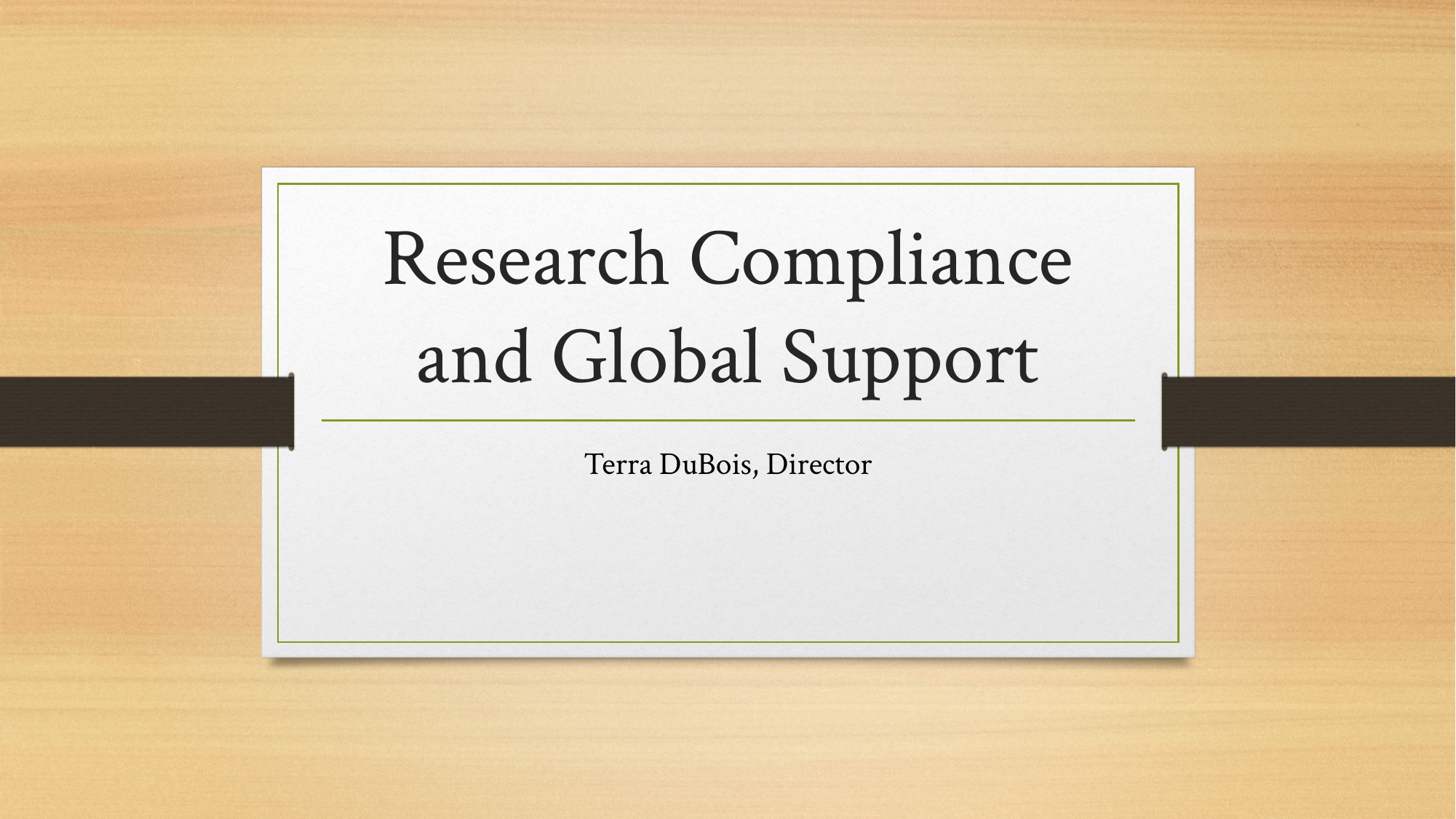

# Research Compliance and Global Support
Terra DuBois, Director